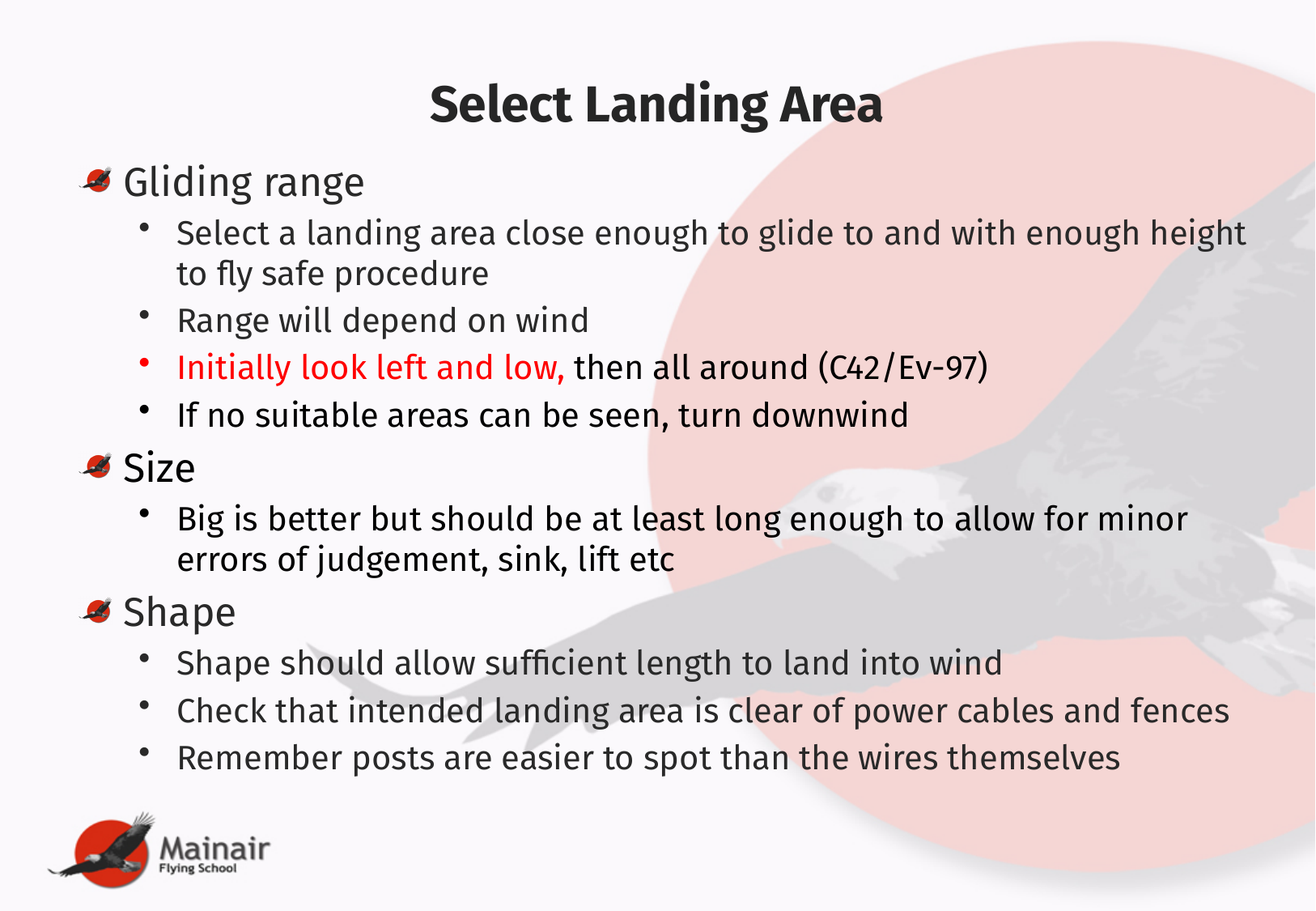

# Select Landing Area
Gliding range
Select a landing area close enough to glide to and with enough height to fly safe procedure
Range will depend on wind
Initially look left and low, then all around (C42/Ev-97)
If no suitable areas can be seen, turn downwind
Size
Big is better but should be at least long enough to allow for minor errors of judgement, sink, lift etc
Shape
Shape should allow sufficient length to land into wind
Check that intended landing area is clear of power cables and fences
Remember posts are easier to spot than the wires themselves